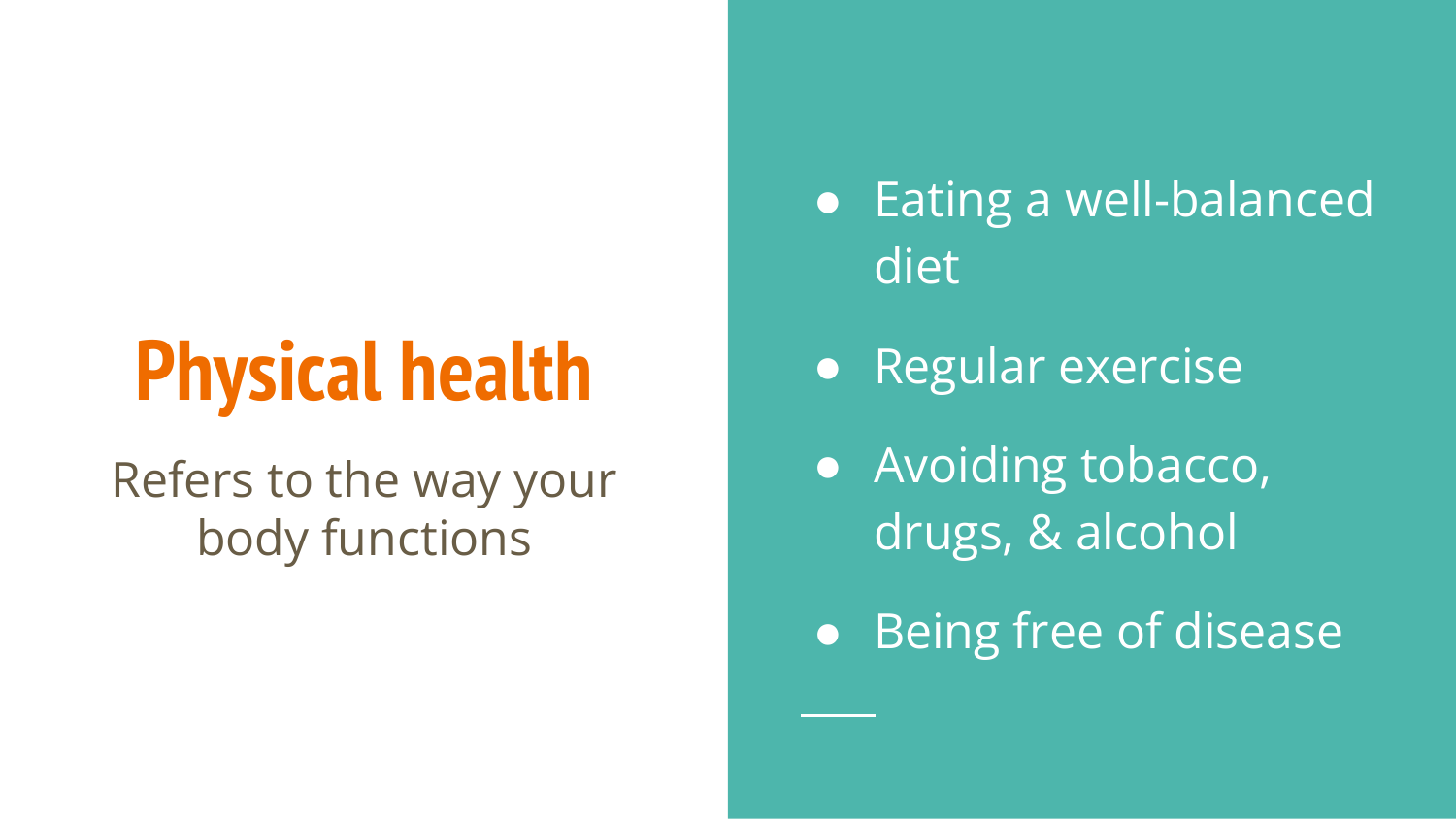

Eating a well-balanced diet
Regular exercise
Avoiding tobacco, drugs, & alcohol
Being free of disease
# Physical health
Refers to the way your body functions